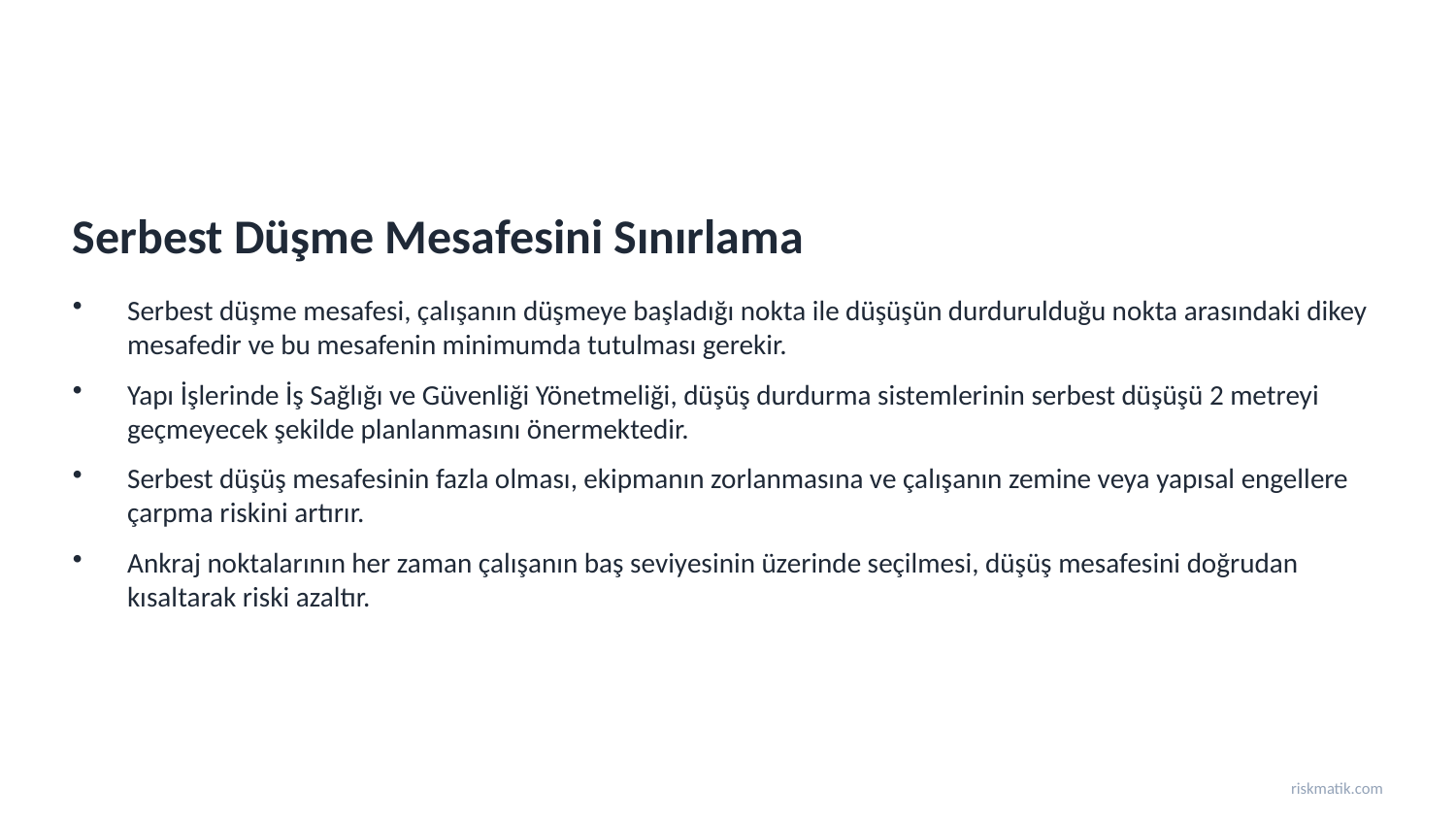

Serbest Düşme Mesafesini Sınırlama
Serbest düşme mesafesi, çalışanın düşmeye başladığı nokta ile düşüşün durdurulduğu nokta arasındaki dikey mesafedir ve bu mesafenin minimumda tutulması gerekir.
Yapı İşlerinde İş Sağlığı ve Güvenliği Yönetmeliği, düşüş durdurma sistemlerinin serbest düşüşü 2 metreyi geçmeyecek şekilde planlanmasını önermektedir.
Serbest düşüş mesafesinin fazla olması, ekipmanın zorlanmasına ve çalışanın zemine veya yapısal engellere çarpma riskini artırır.
Ankraj noktalarının her zaman çalışanın baş seviyesinin üzerinde seçilmesi, düşüş mesafesini doğrudan kısaltarak riski azaltır.
riskmatik.com